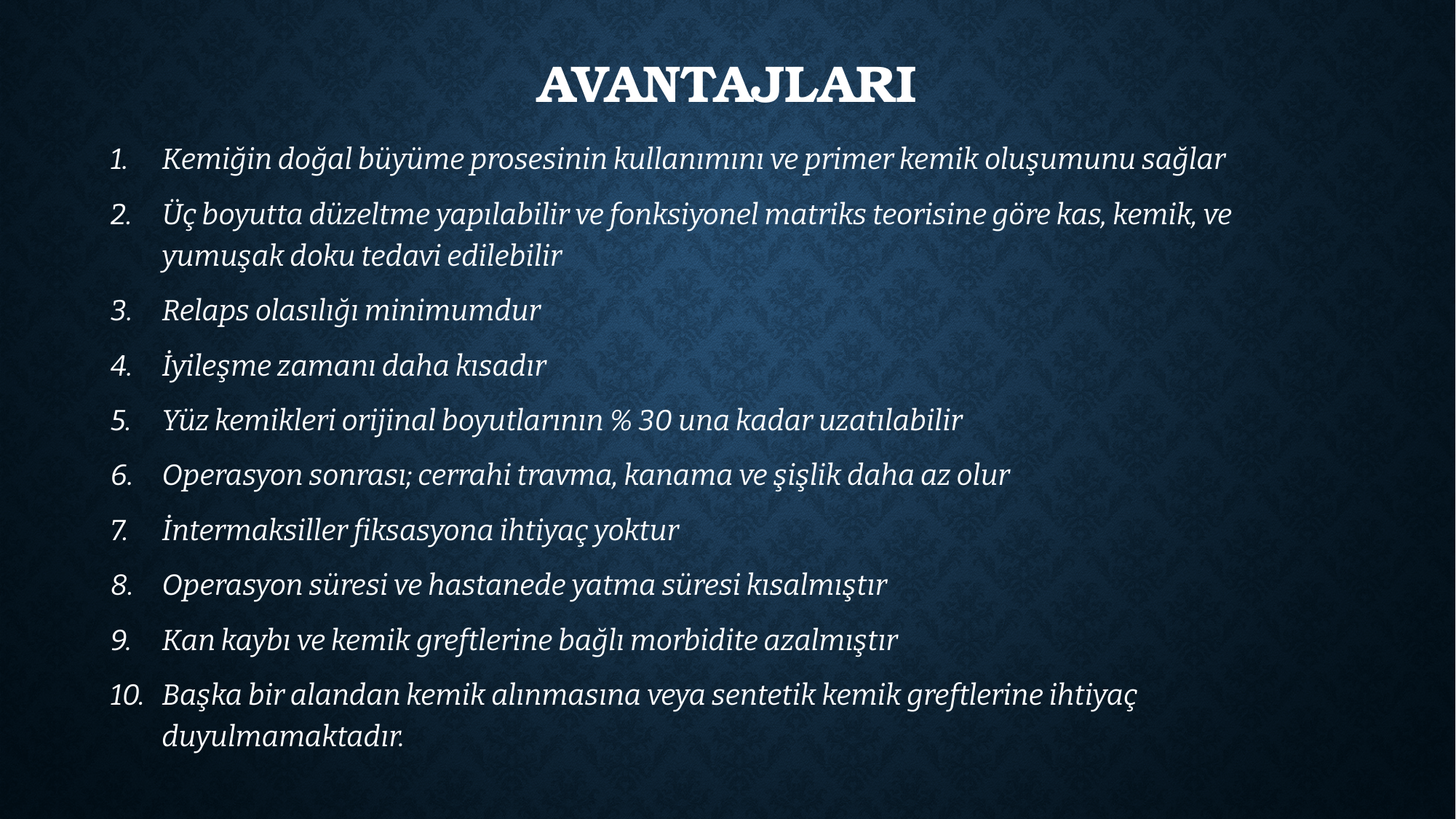

# AVANTAJLARI
Kemiğin doğal büyüme prosesinin kullanımını ve primer kemik oluşumunu sağlar
Üç boyutta düzeltme yapılabilir ve fonksiyonel matriks teorisine göre kas, kemik, ve yumuşak doku tedavi edilebilir
Relaps olasılığı minimumdur
İyileşme zamanı daha kısadır
Yüz kemikleri orijinal boyutlarının % 30 una kadar uzatılabilir
Operasyon sonrası; cerrahi travma, kanama ve şişlik daha az olur
İntermaksiller fiksasyona ihtiyaç yoktur
Operasyon süresi ve hastanede yatma süresi kısalmıştır
Kan kaybı ve kemik greftlerine bağlı morbidite azalmıştır
Başka bir alandan kemik alınmasına veya sentetik kemik greftlerine ihtiyaç duyulmamaktadır.